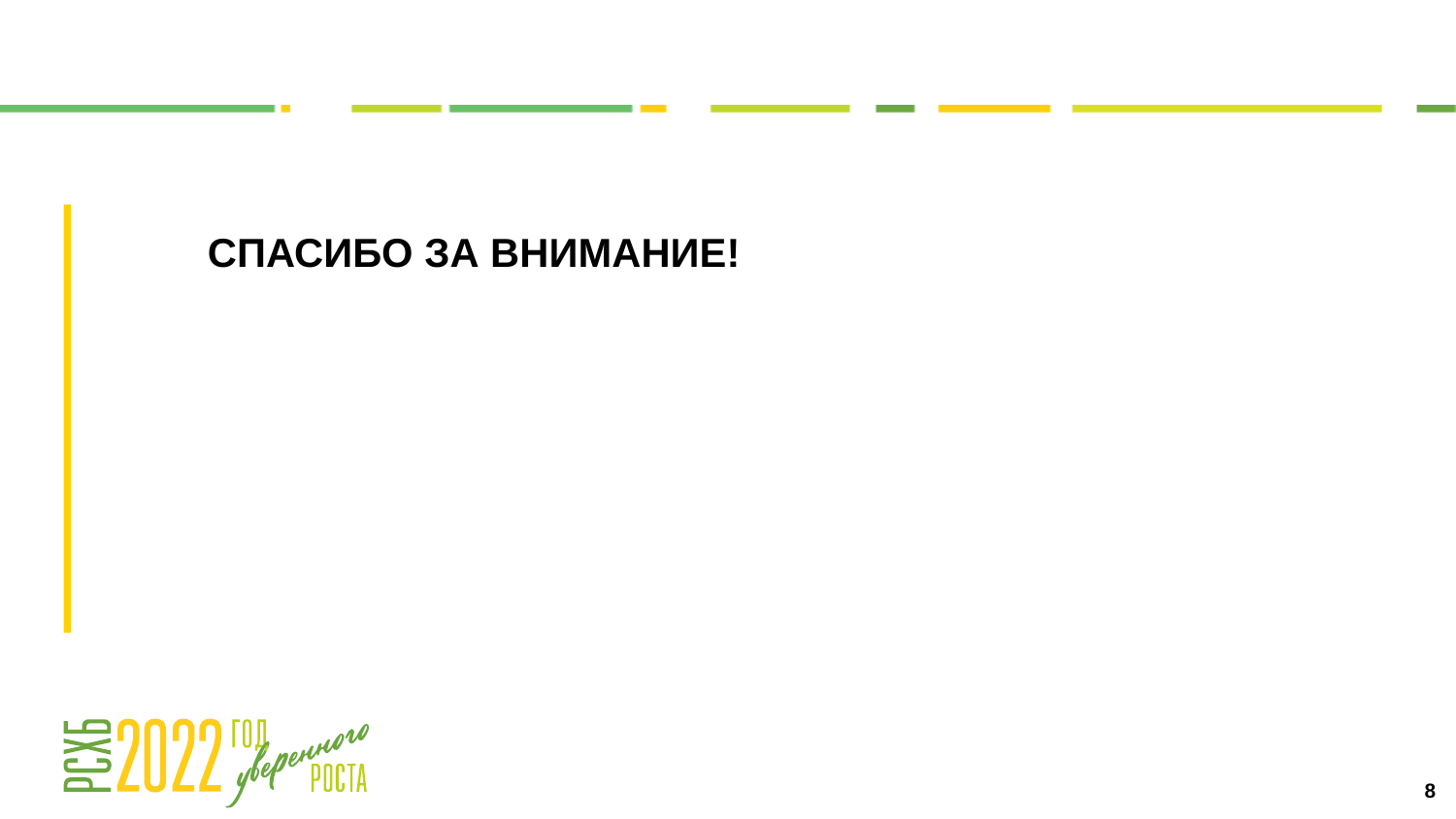

СПАСИБО ЗА ВНИМАНИЕ! в создании и реализации инструментов содействия развитию фермерства
8